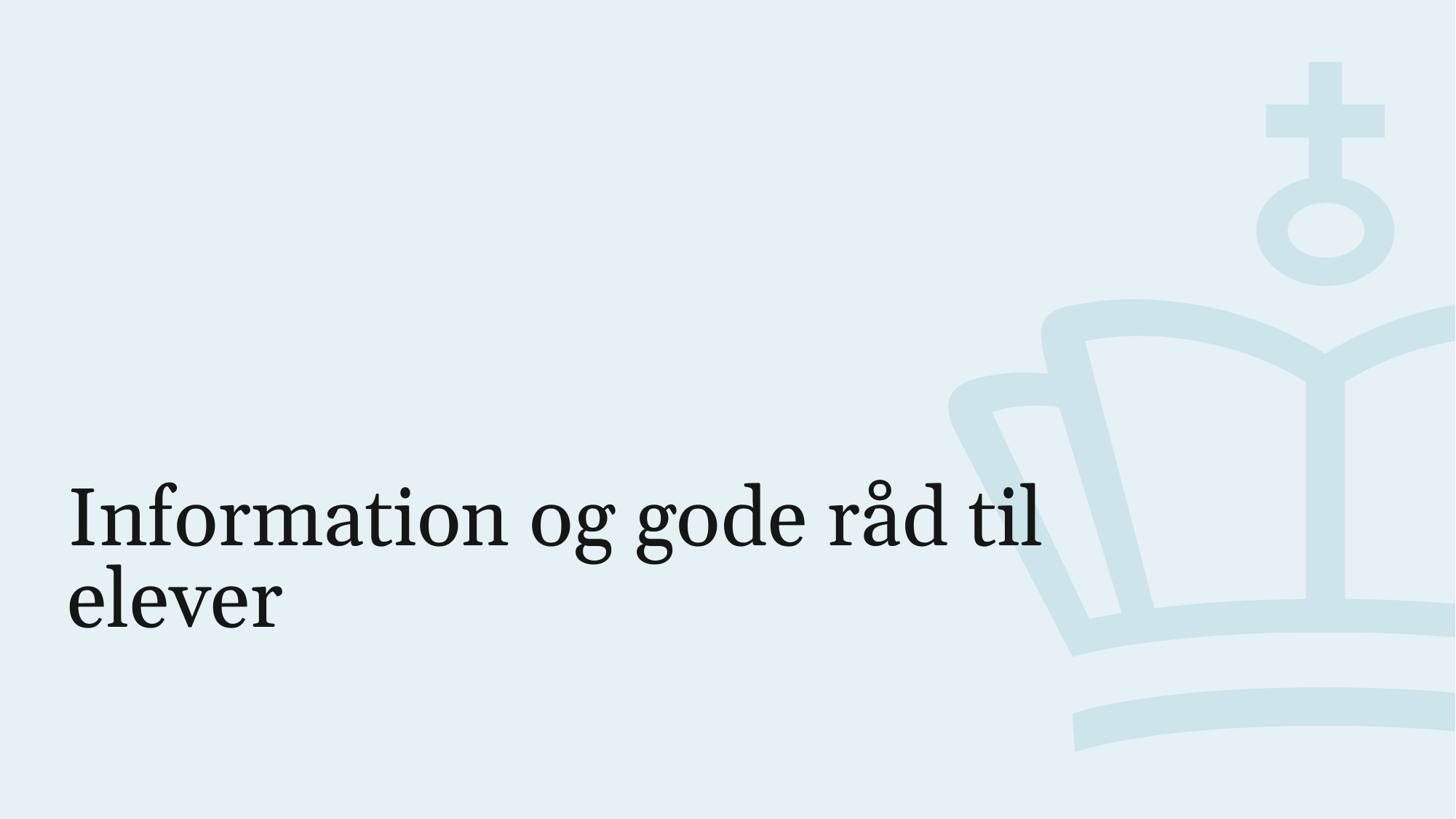

# Information og gode råd til elever
4. maj 2023
17
Klar til den mundtlige prøve i engelsk